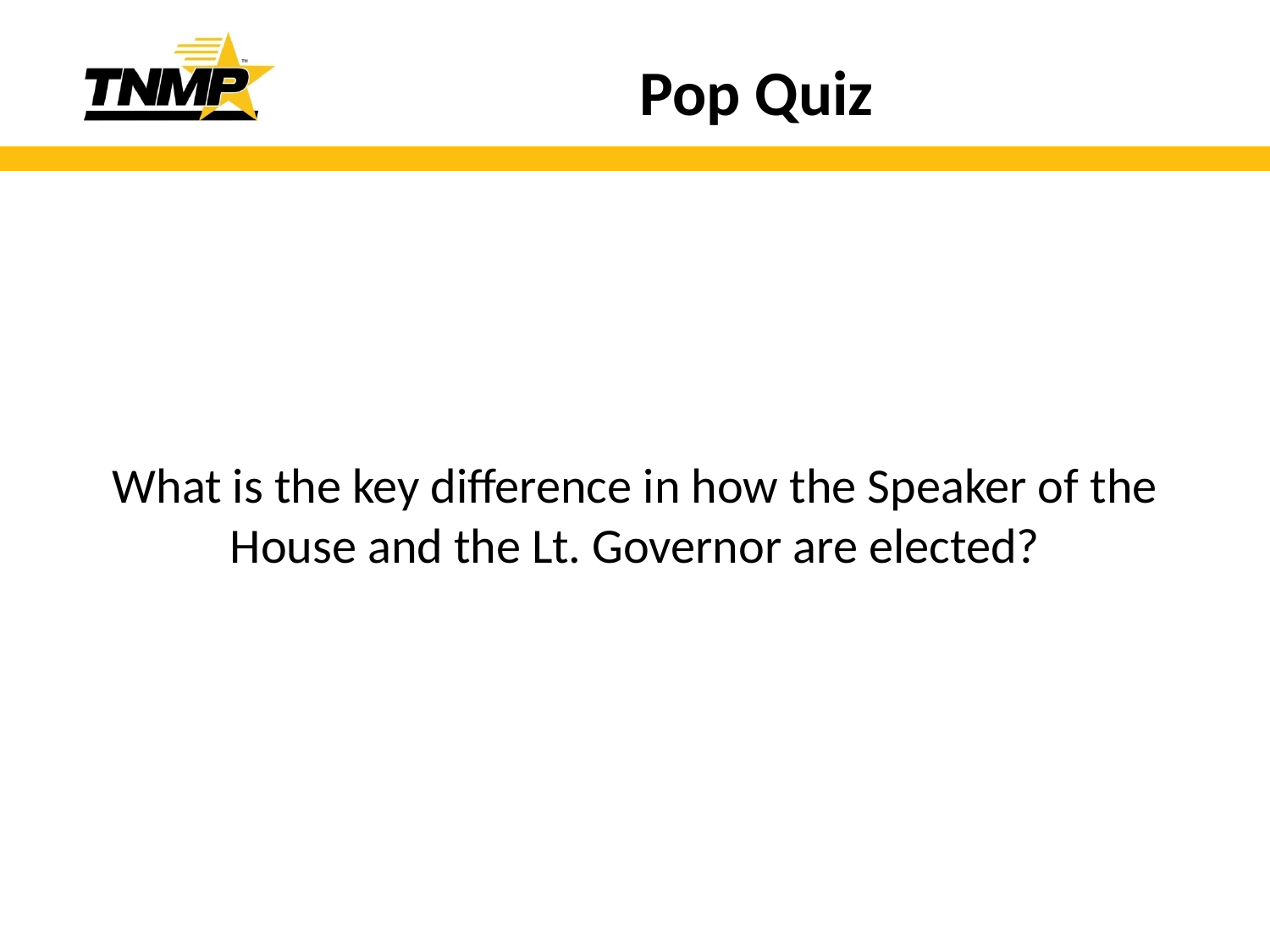

# Pop Quiz

What is the key difference in how the Speaker of the House and the Lt. Governor are elected?